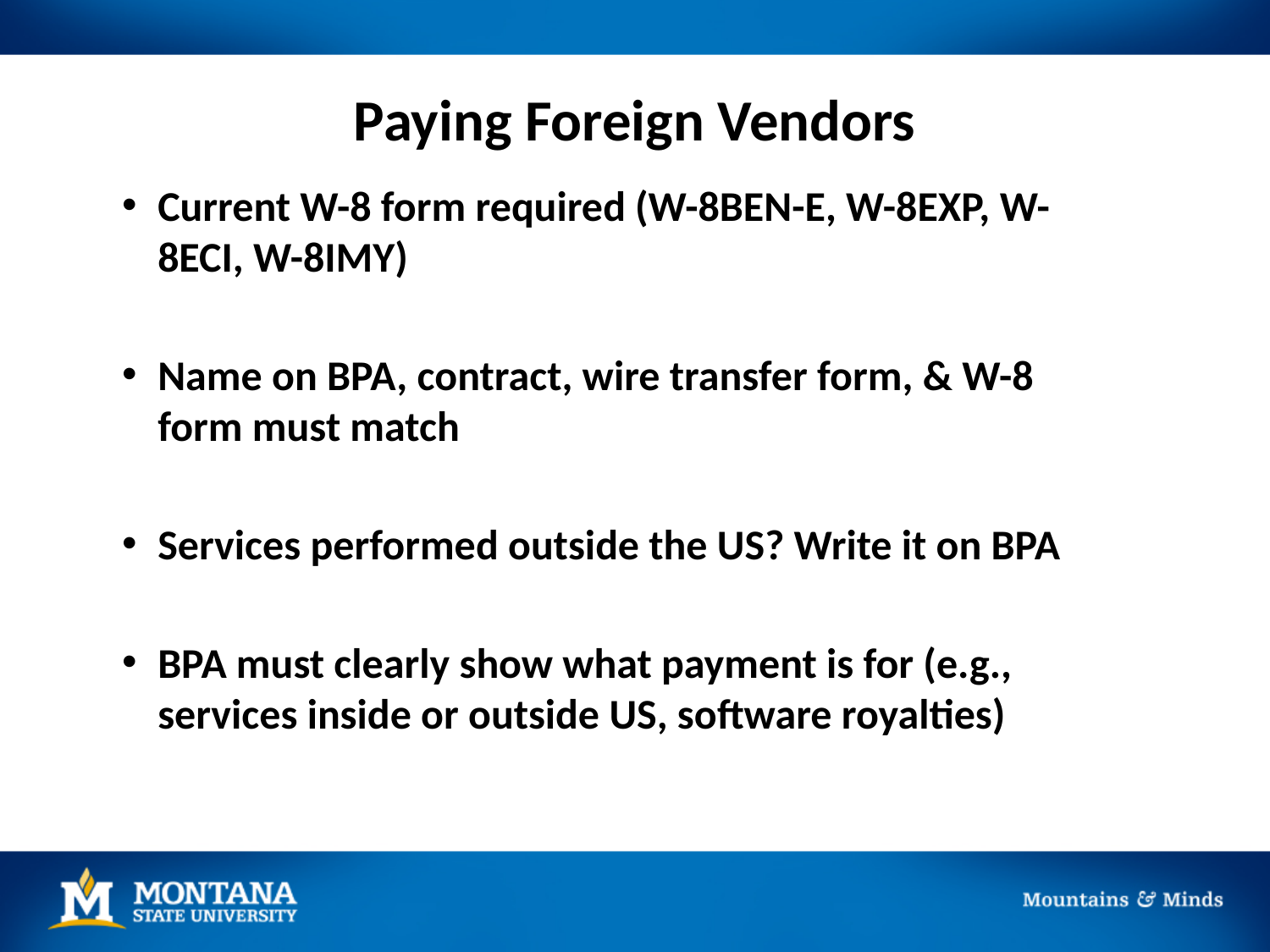

# Paying Foreign Vendors
Current W-8 form required (W-8BEN-E, W-8EXP, W-8ECI, W-8IMY)

Name on BPA, contract, wire transfer form, & W-8 form must match

Services performed outside the US? Write it on BPA

BPA must clearly show what payment is for (e.g., services inside or outside US, software royalties)